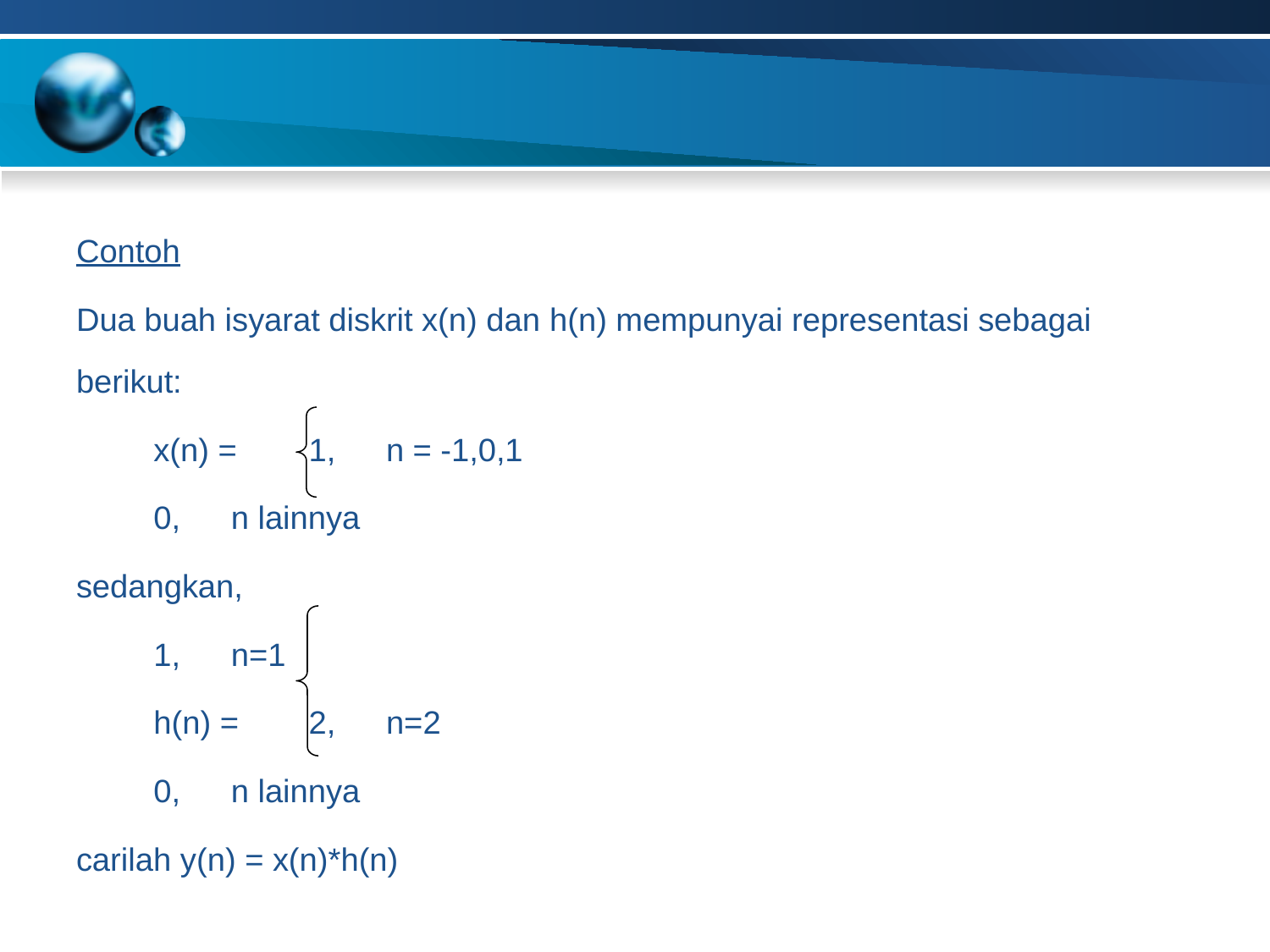

#
Contoh
Dua buah isyarat diskrit x(n) dan h(n) mempunyai representasi sebagai berikut:
	x(n) =	1,	n = -1,0,1
		0,	n lainnya
sedangkan,
		1,	n=1
	h(n) =	2,	n=2
		0,	n lainnya
carilah y(n) = x(n)*h(n)